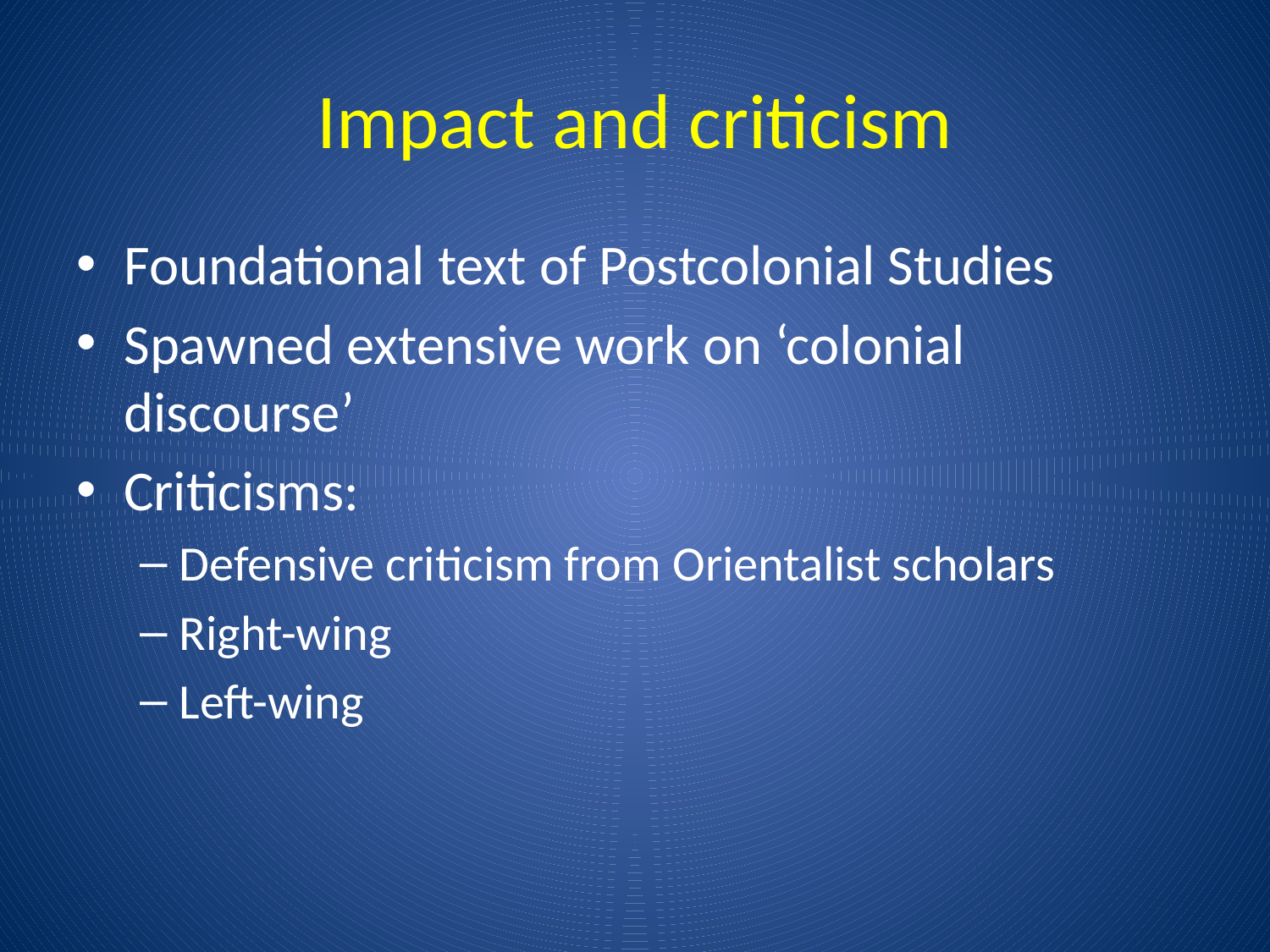

# Impact and criticism
Foundational text of Postcolonial Studies
Spawned extensive work on ‘colonial discourse’
Criticisms:
Defensive criticism from Orientalist scholars
Right-wing
Left-wing